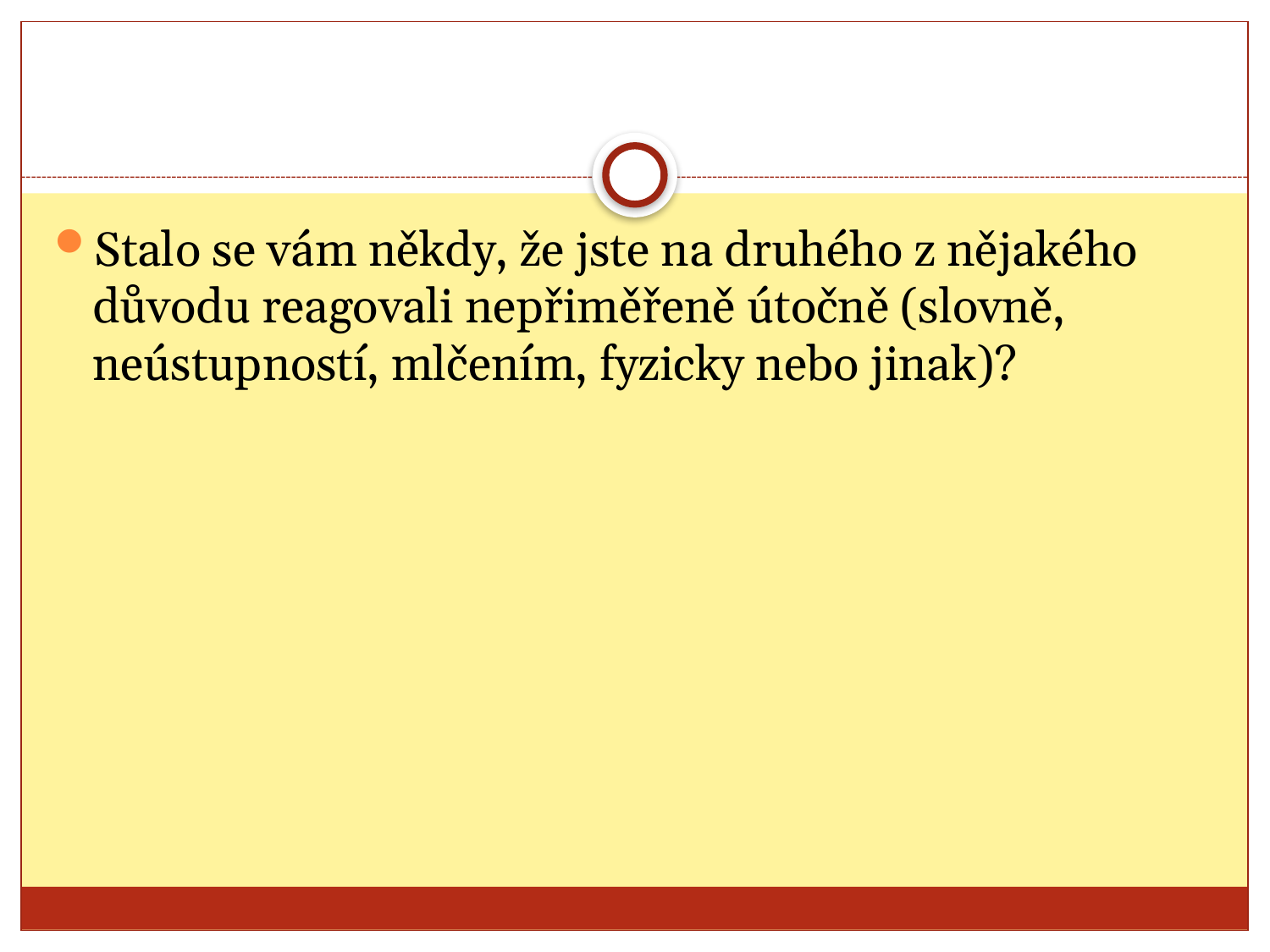

#
Stalo se vám někdy, že jste na druhého z nějakého důvodu reagovali nepřiměřeně útočně (slovně, neústupností, mlčením, fyzicky nebo jinak)?